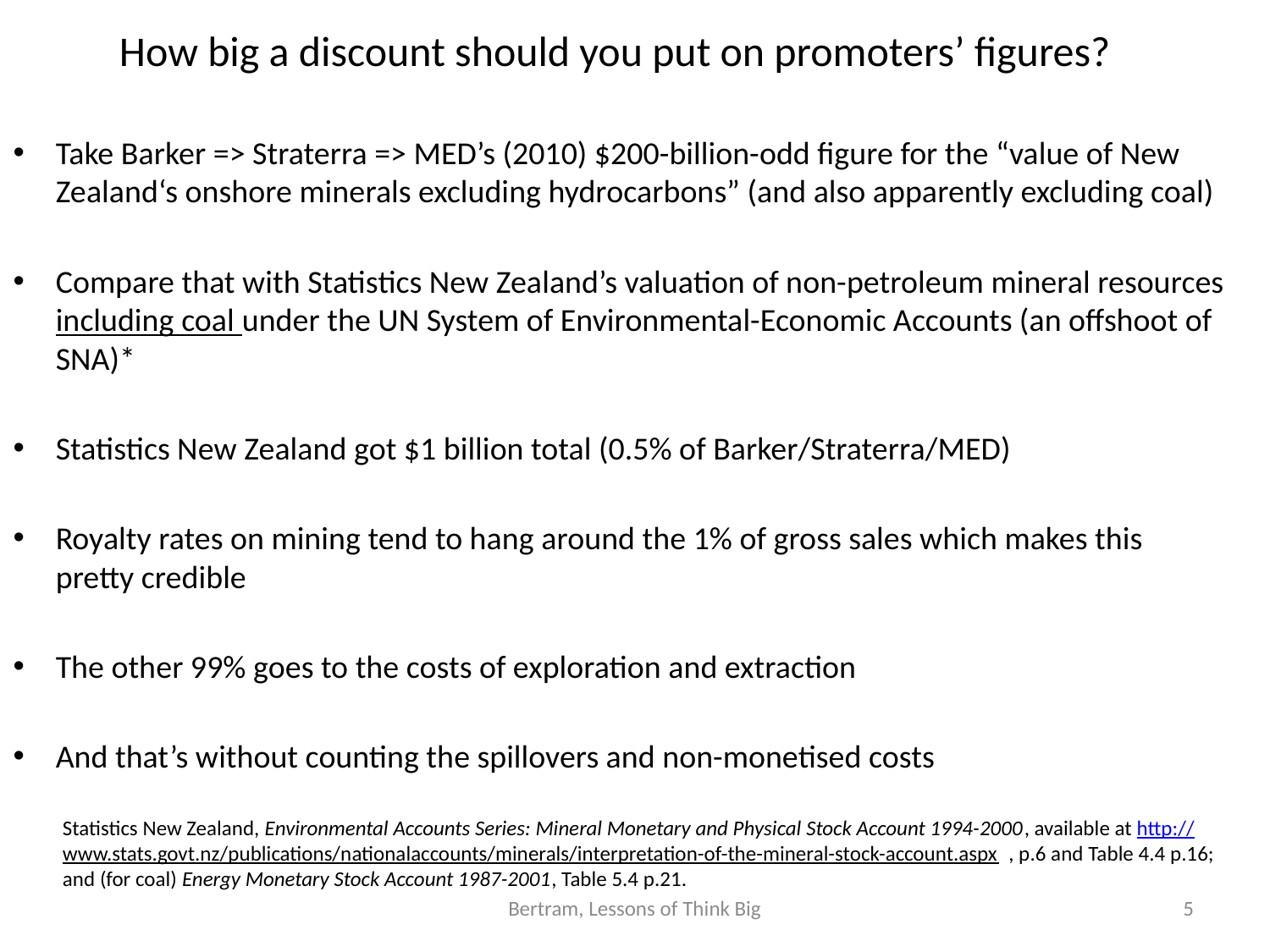

# How big a discount should you put on promoters’ figures?
Take Barker => Straterra => MED’s (2010) $200-billion-odd figure for the “value of New Zealand‘s onshore minerals excluding hydrocarbons” (and also apparently excluding coal)

Compare that with Statistics New Zealand’s valuation of non-petroleum mineral resources including coal under the UN System of Environmental-Economic Accounts (an offshoot of SNA)*

Statistics New Zealand got $1 billion total (0.5% of Barker/Straterra/MED)

Royalty rates on mining tend to hang around the 1% of gross sales which makes this pretty credible

The other 99% goes to the costs of exploration and extraction

And that’s without counting the spillovers and non-monetised costs

Statistics New Zealand, Environmental Accounts Series: Mineral Monetary and Physical Stock Account 1994-2000, available at http://www.stats.govt.nz/publications/nationalaccounts/minerals/interpretation-of-the-mineral-stock-account.aspx  , p.6 and Table 4.4 p.16; and (for coal) Energy Monetary Stock Account 1987-2001, Table 5.4 p.21.
Bertram, Lessons of Think Big
5